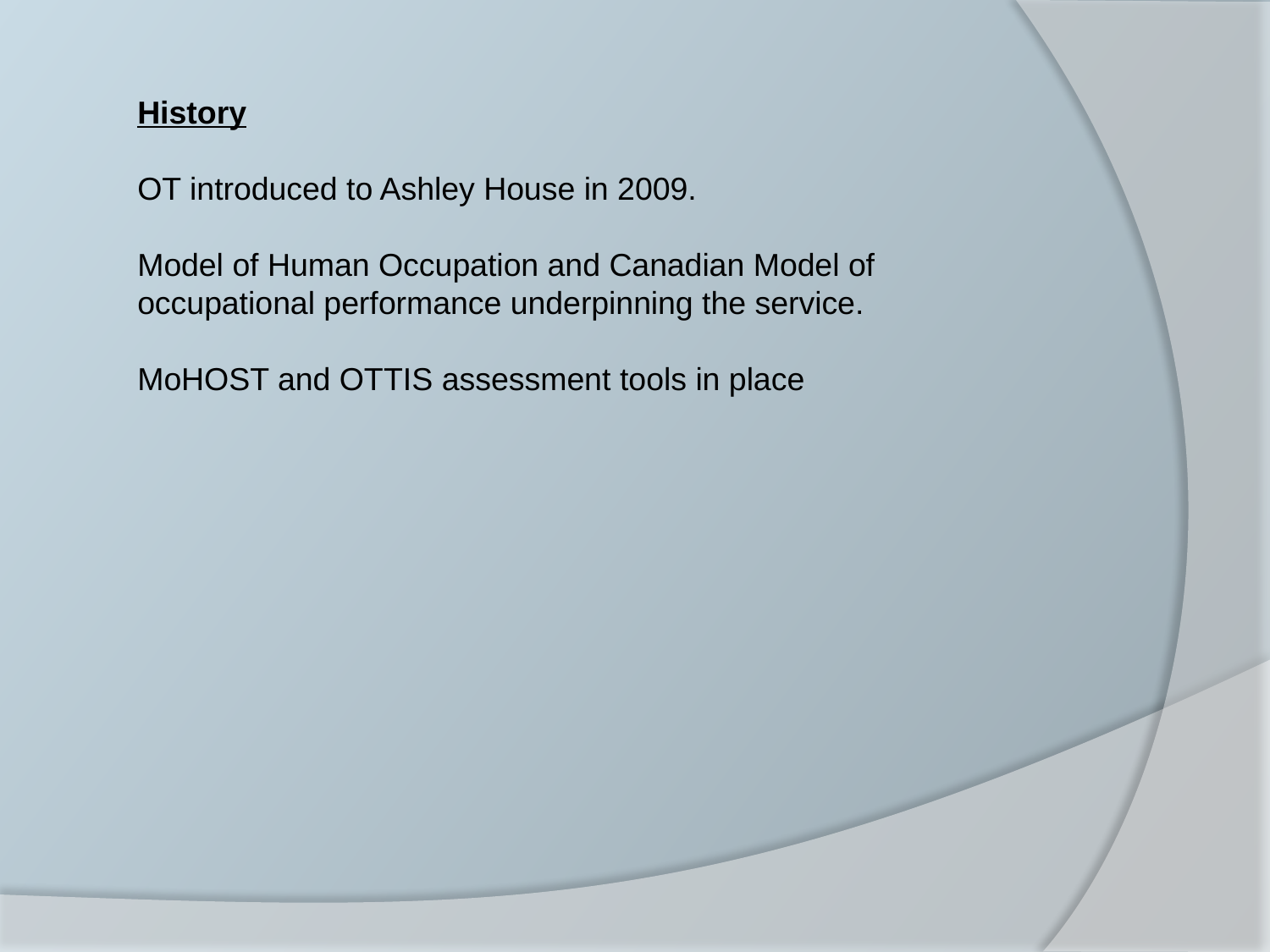

History

OT introduced to Ashley House in 2009.

Model of Human Occupation and Canadian Model of occupational performance underpinning the service.

MoHOST and OTTIS assessment tools in place